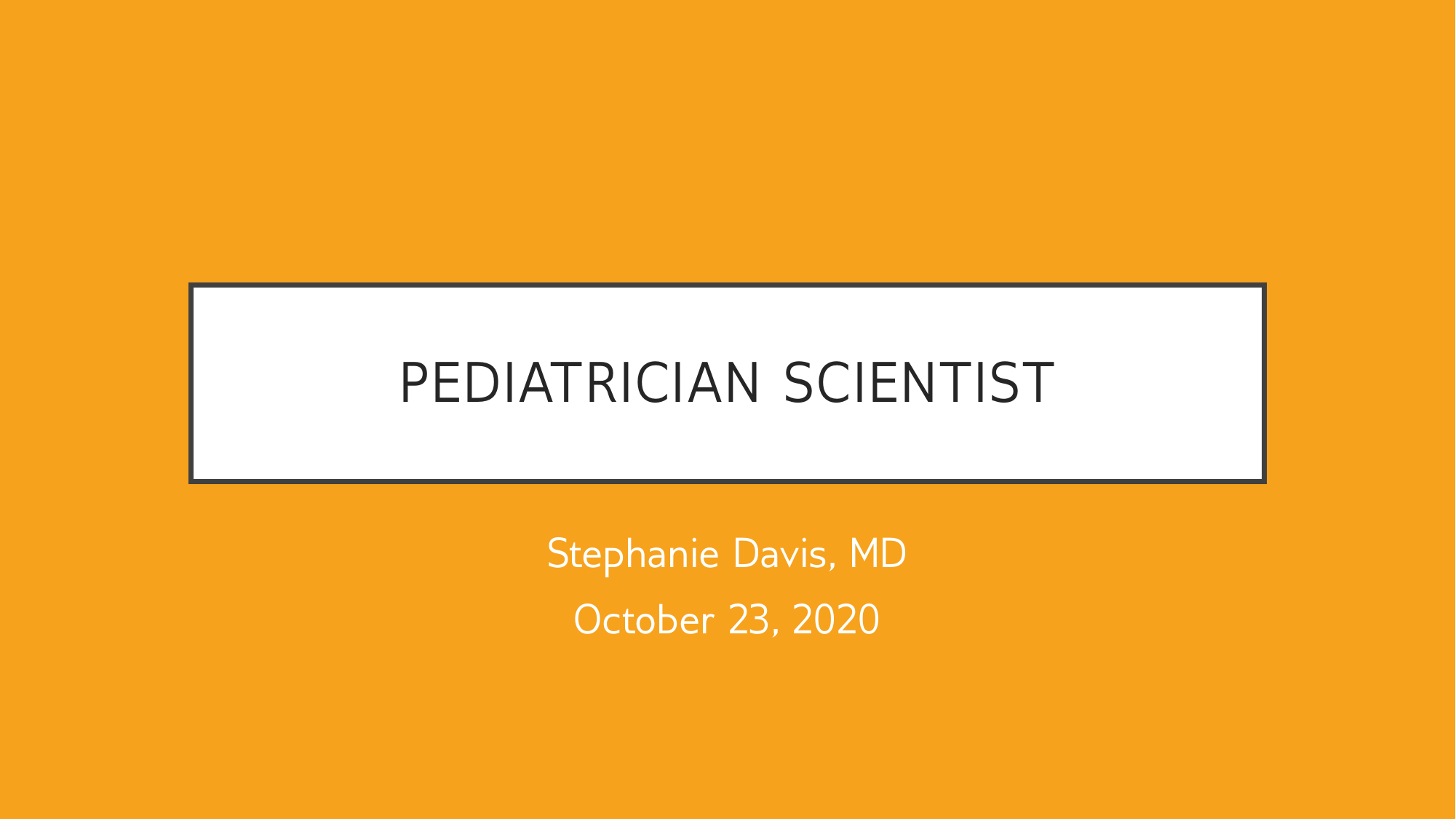

# PEDIATRICIAN SCIENTIST
Stephanie Davis, MD
October 23, 2020